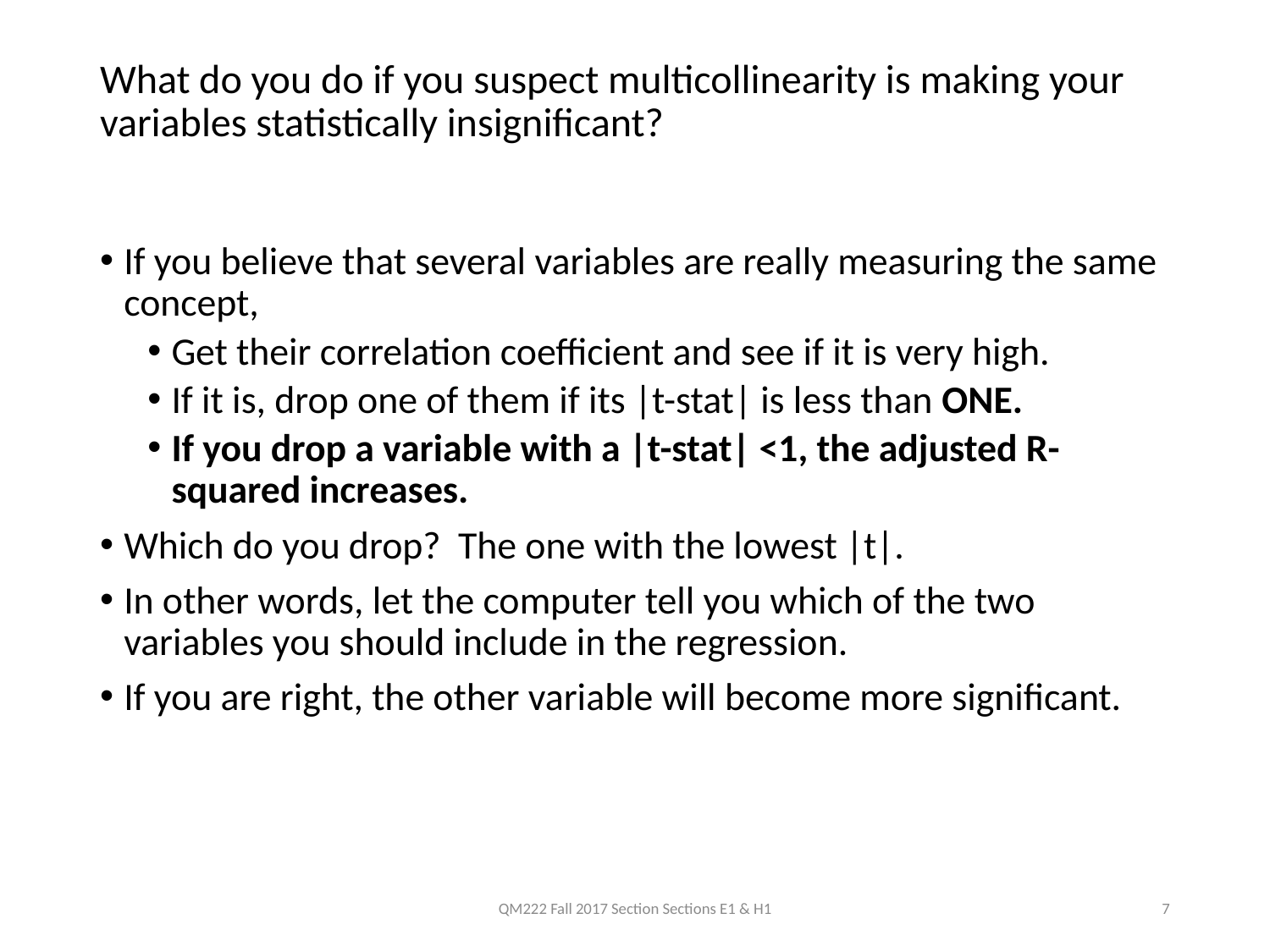

# What do you do if you suspect multicollinearity is making your variables statistically insignificant?
If you believe that several variables are really measuring the same concept,
Get their correlation coefficient and see if it is very high.
If it is, drop one of them if its |t-stat| is less than ONE.
If you drop a variable with a |t-stat| <1, the adjusted R-squared increases.
Which do you drop?  The one with the lowest |t|.
In other words, let the computer tell you which of the two variables you should include in the regression.
If you are right, the other variable will become more significant.
QM222 Fall 2017 Section Sections E1 & H1
7